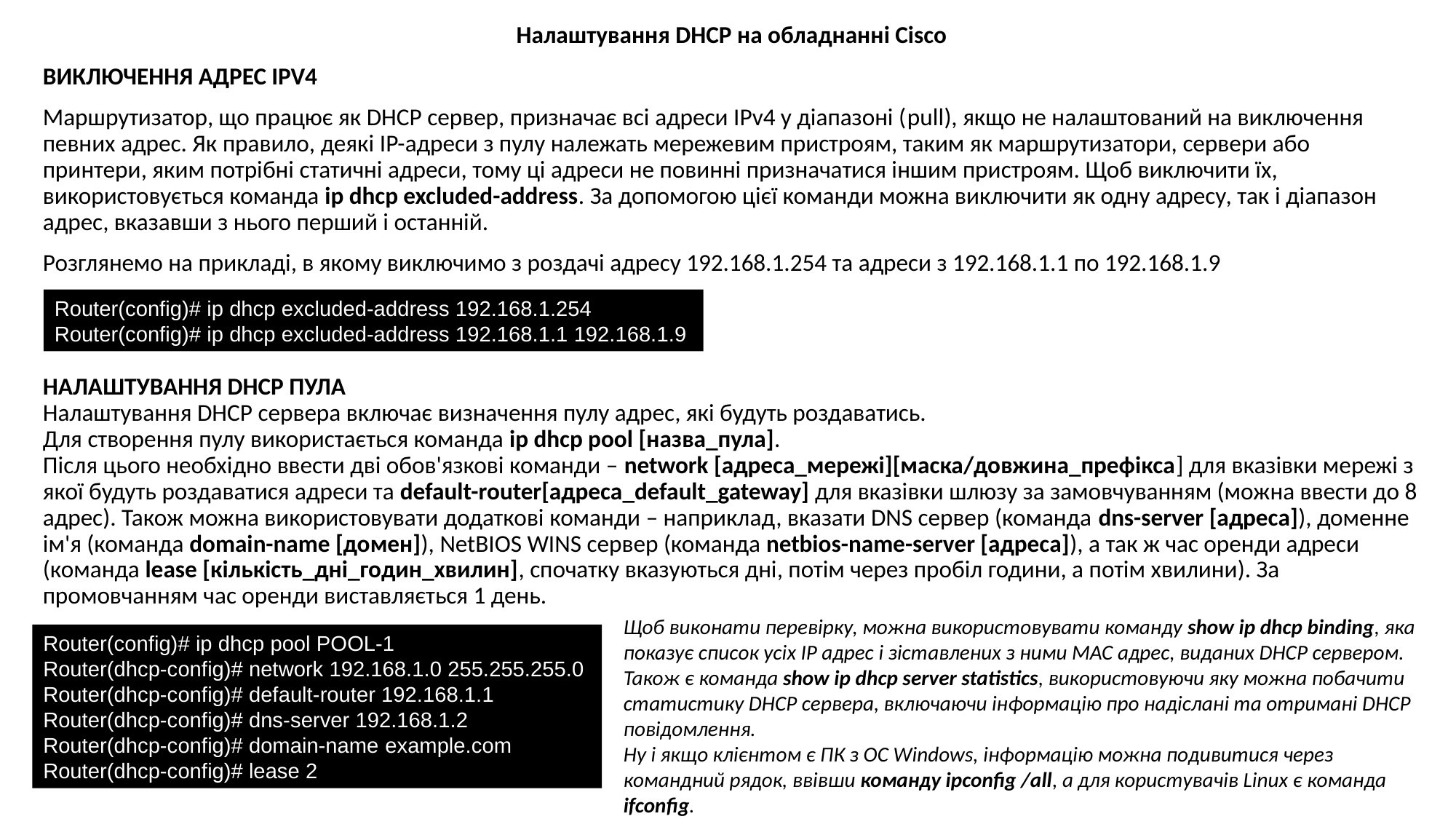

Налаштування DHCP на обладнанні Cisco
ВИКЛЮЧЕННЯ АДРЕС IPV4
Маршрутизатор, що працює як DHCP сервер, призначає всі адреси IPv4 у діапазоні (pull), якщо не налаштований на виключення певних адрес. Як правило, деякі IP-адреси з пулу належать мережевим пристроям, таким як маршрутизатори, сервери або принтери, яким потрібні статичні адреси, тому ці адреси не повинні призначатися іншим пристроям. Щоб виключити їх, використовується команда ip dhcp excluded-address. За допомогою цієї команди можна виключити як одну адресу, так і діапазон адрес, вказавши з нього перший і останній.
Розглянемо на прикладі, в якому виключимо з роздачі адресу 192.168.1.254 та адреси з 192.168.1.1 по 192.168.1.9

НАЛАШТУВАННЯ DHCP ПУЛА
Налаштування DHCP сервера включає визначення пулу адрес, які будуть роздаватись.
Для створення пулу використається команда ip dhcp pool [назва_пула].
Після цього необхідно ввести дві обов'язкові команди – network [адреса_мережі][маска/довжина_префікса] для вказівки мережі з якої будуть роздаватися адреси та default-router[адреса_default_gateway] для вказівки шлюзу за замовчуванням (можна ввести до 8 адрес). Також можна використовувати додаткові команди – наприклад, вказати DNS сервер (команда dns-server [адреса]), доменне ім'я (команда domain-name [домен]), NetBIOS WINS сервер (команда netbios-name-server [адреса]), а так ж час оренди адреси (команда lease [кількість_дні_годин_хвилин], спочатку вказуються дні, потім через пробіл години, а потім хвилини). За промовчанням час оренди виставляється 1 день.
Router(config)# ip dhcp excluded-address 192.168.1.254
Router(config)# ip dhcp excluded-address 192.168.1.1 192.168.1.9
Щоб виконати перевірку, можна використовувати команду show ip dhcp binding, яка показує список усіх IP адрес і зіставлених з ними MAC адрес, виданих DHCP сервером. Також є команда show ip dhcp server statistics, використовуючи яку можна побачити статистику DHCP сервера, включаючи інформацію про надіслані та отримані DHCP повідомлення.
Ну і якщо клієнтом є ПК з ОС Windows, інформацію можна подивитися через командний рядок, ввівши команду ipconfig /all, а для користувачів Linux є команда ifconfig.
Router(config)# ip dhcp pool POOL-1
Router(dhcp-config)# network 192.168.1.0 255.255.255.0
Router(dhcp-config)# default-router 192.168.1.1
Router(dhcp-config)# dns-server 192.168.1.2
Router(dhcp-config)# domain-name example.com
Router(dhcp-config)# lease 2